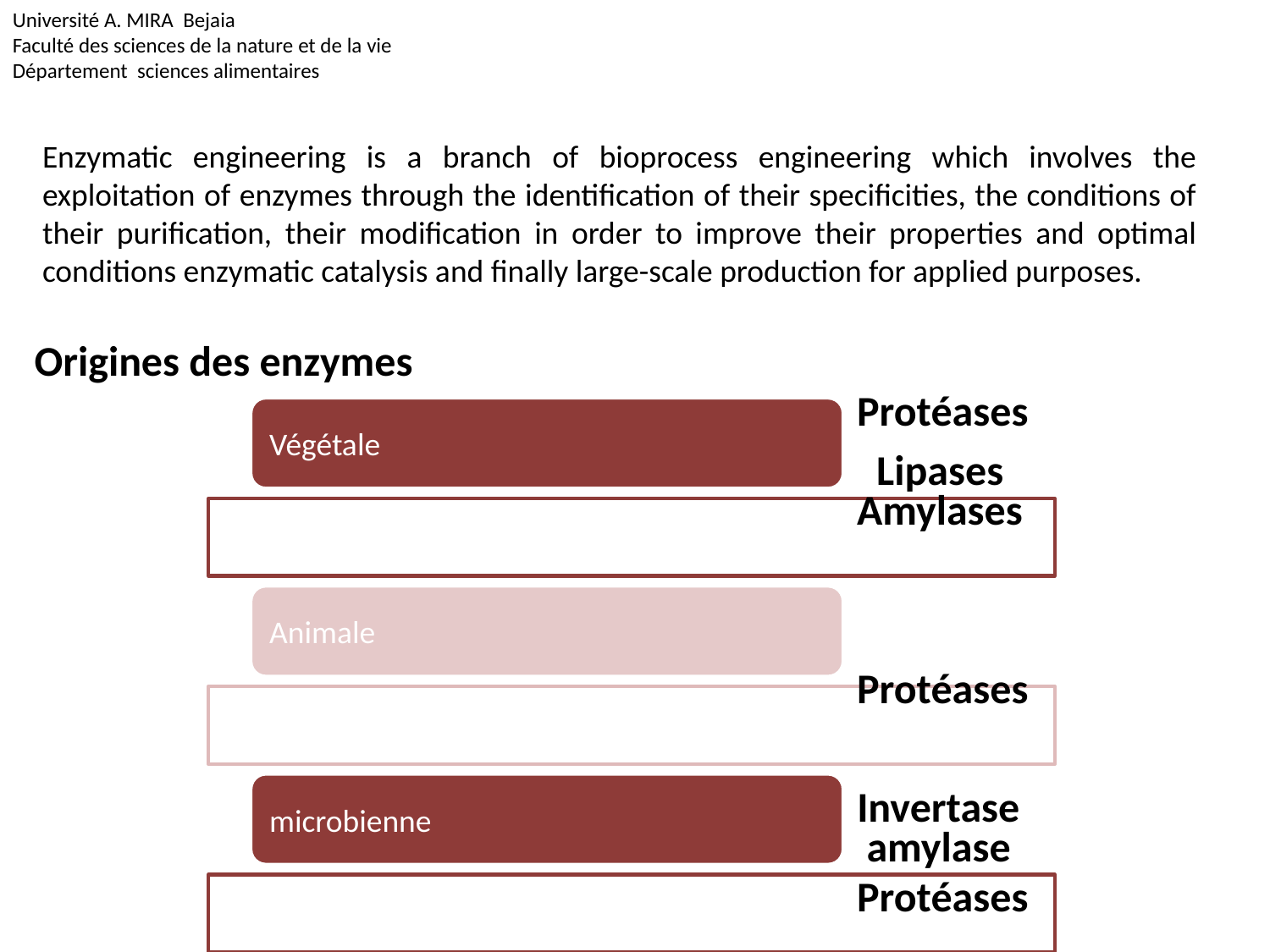

Université A. MIRA  Bejaia
Faculté des sciences de la nature et de la vie
Département  sciences alimentaires
Enzymatic engineering is a branch of bioprocess engineering which involves the exploitation of enzymes through the identification of their specificities, the conditions of their purification, their modification in order to improve their properties and optimal conditions enzymatic catalysis and finally large-scale production for applied purposes.
Origines des enzymes
Protéases
Végétale
Animale
microbienne
Lipases
Amylases
Protéases
Invertase
amylase
Protéases